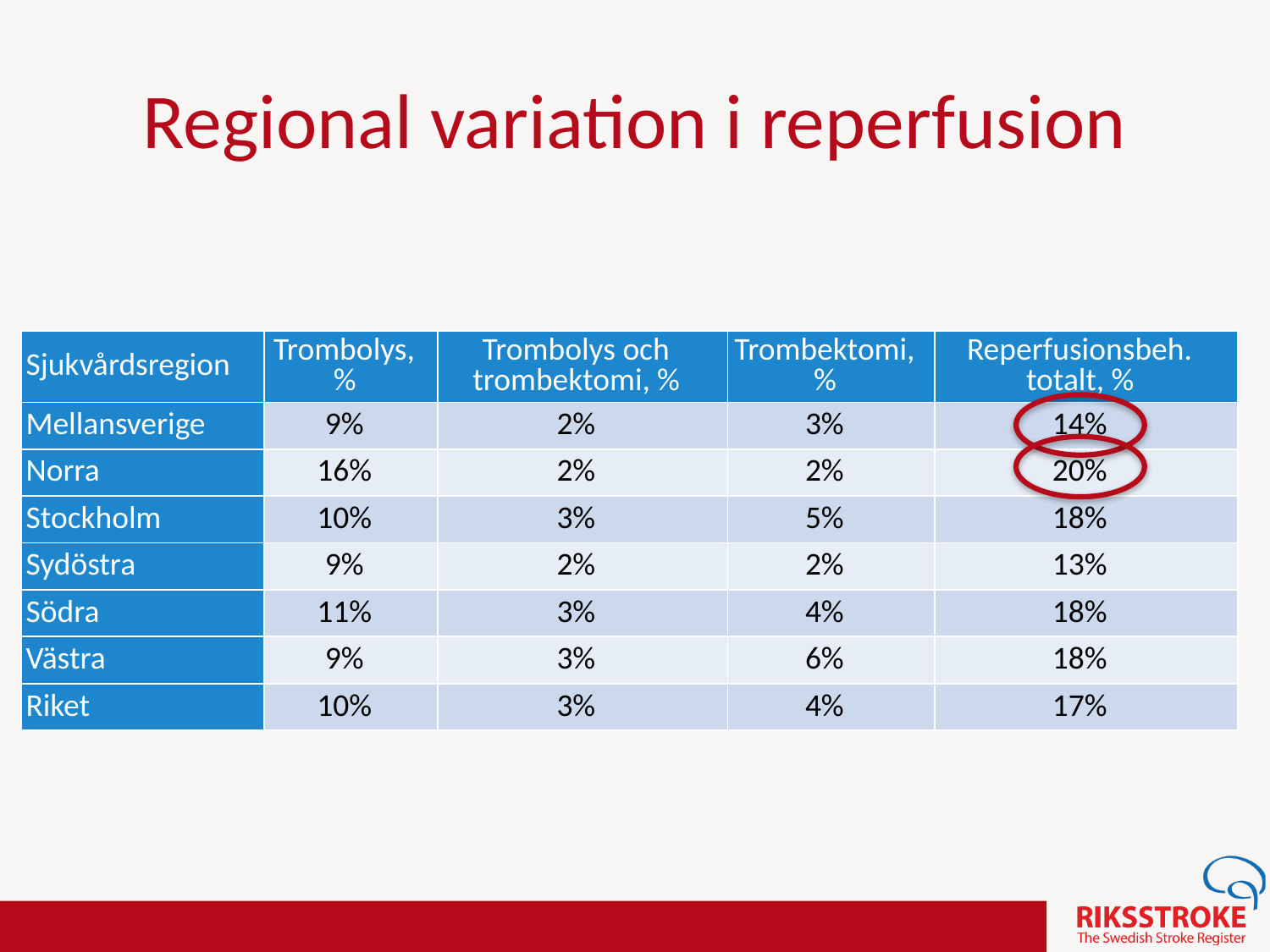

# Regional variation i reperfusion
| Sjukvårdsregion | Trombolys, % | Trombolys och trombektomi, % | Trombektomi, % | Reperfusionsbeh. totalt, % |
| --- | --- | --- | --- | --- |
| Mellansverige | 9% | 2% | 3% | 14% |
| Norra | 16% | 2% | 2% | 20% |
| Stockholm | 10% | 3% | 5% | 18% |
| Sydöstra | 9% | 2% | 2% | 13% |
| Södra | 11% | 3% | 4% | 18% |
| Västra | 9% | 3% | 6% | 18% |
| Riket | 10% | 3% | 4% | 17% |